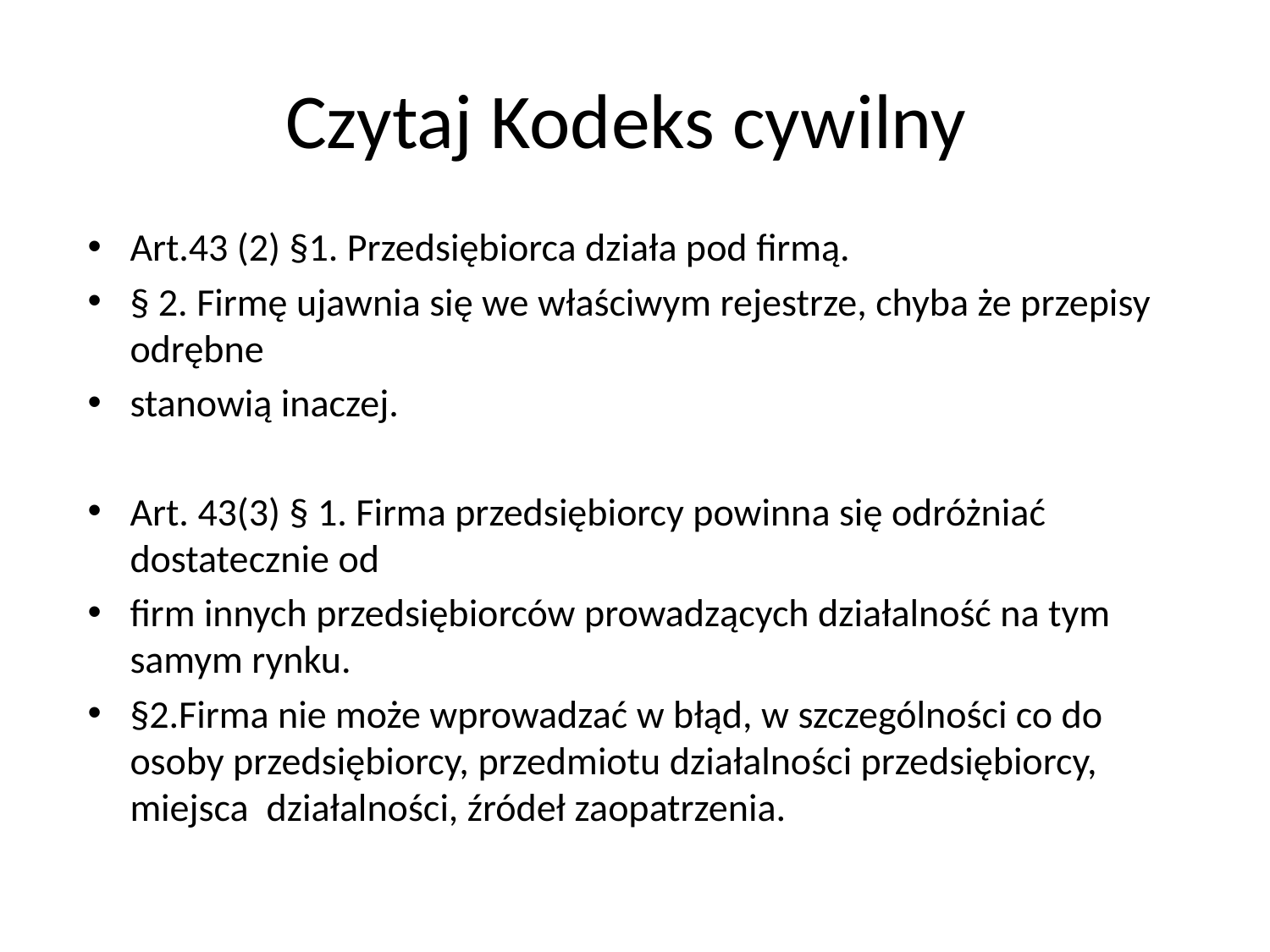

# Czytaj Kodeks cywilny
Art.43 (2) §1. Przedsiębiorca działa pod firmą.
§ 2. Firmę ujawnia się we właściwym rejestrze, chyba że przepisy odrębne
stanowią inaczej.

Art. 43(3) § 1. Firma przedsiębiorcy powinna się odróżniać dostatecznie od
firm innych przedsiębiorców prowadzących działalność na tym samym rynku.
§2.Firma nie może wprowadzać w błąd, w szczególności co do osoby przedsiębiorcy, przedmiotu działalności przedsiębiorcy, miejsca  działalności, źródeł zaopatrzenia.